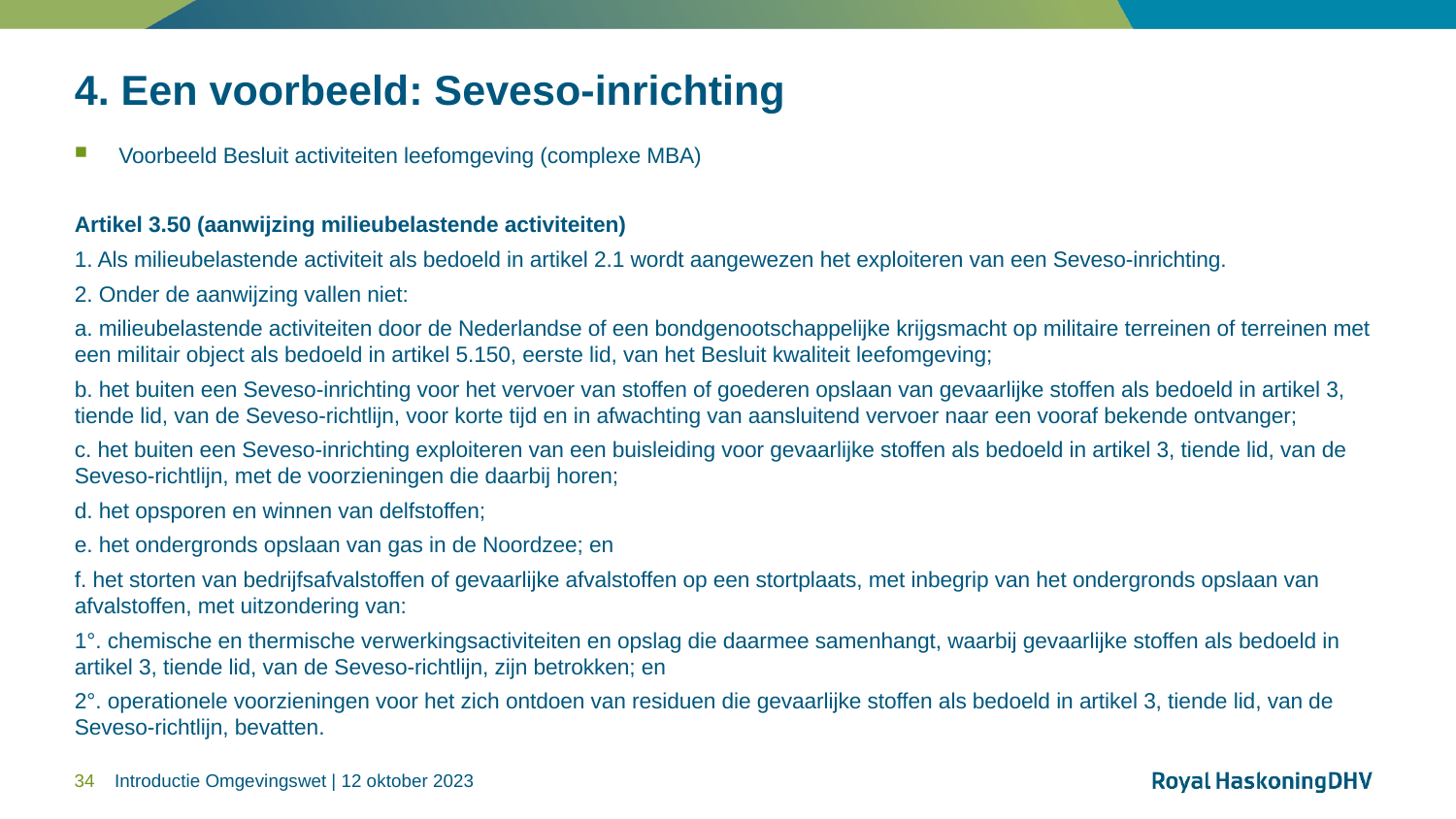

# 4. Een voorbeeld: Seveso-inrichting
Voorbeeld Besluit activiteiten leefomgeving (complexe MBA)

Artikel 3.50 (aanwijzing milieubelastende activiteiten)
1. Als milieubelastende activiteit als bedoeld in artikel 2.1 wordt aangewezen het exploiteren van een Seveso-inrichting.
2. Onder de aanwijzing vallen niet:
a. milieubelastende activiteiten door de Nederlandse of een bondgenootschappelijke krijgsmacht op militaire terreinen of terreinen met een militair object als bedoeld in artikel 5.150, eerste lid, van het Besluit kwaliteit leefomgeving;
b. het buiten een Seveso-inrichting voor het vervoer van stoffen of goederen opslaan van gevaarlijke stoffen als bedoeld in artikel 3, tiende lid, van de Seveso-richtlijn, voor korte tijd en in afwachting van aansluitend vervoer naar een vooraf bekende ontvanger;
c. het buiten een Seveso-inrichting exploiteren van een buisleiding voor gevaarlijke stoffen als bedoeld in artikel 3, tiende lid, van de Seveso-richtlijn, met de voorzieningen die daarbij horen;
d. het opsporen en winnen van delfstoffen;
e. het ondergronds opslaan van gas in de Noordzee; en
f. het storten van bedrijfsafvalstoffen of gevaarlijke afvalstoffen op een stortplaats, met inbegrip van het ondergronds opslaan van afvalstoffen, met uitzondering van:
1°. chemische en thermische verwerkingsactiviteiten en opslag die daarmee samenhangt, waarbij gevaarlijke stoffen als bedoeld in artikel 3, tiende lid, van de Seveso-richtlijn, zijn betrokken; en
2°. operationele voorzieningen voor het zich ontdoen van residuen die gevaarlijke stoffen als bedoeld in artikel 3, tiende lid, van de Seveso-richtlijn, bevatten.
34